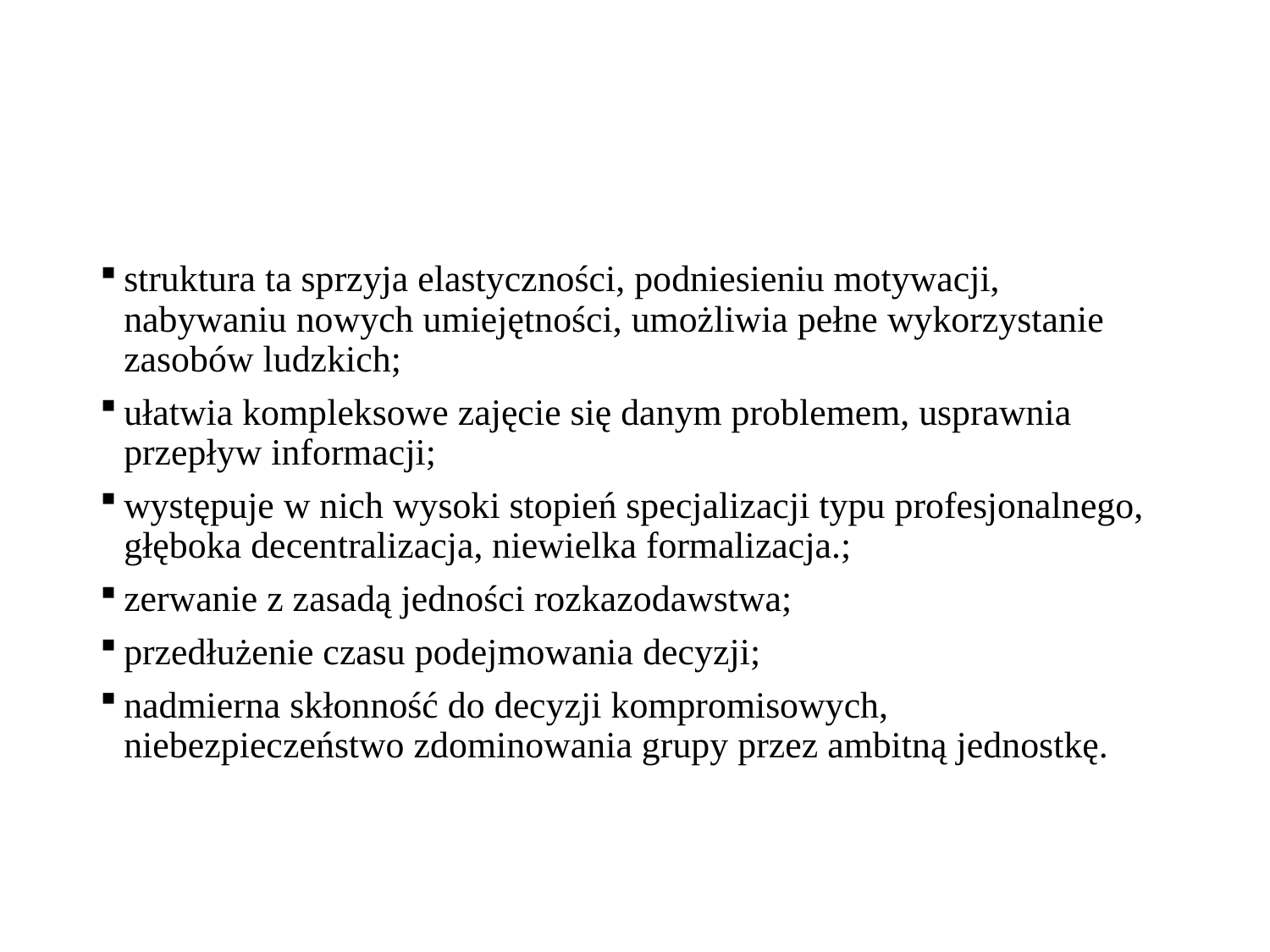

#
struktura ta sprzyja elastyczności, podniesieniu motywacji, nabywaniu nowych umiejętności, umożliwia pełne wykorzystanie zasobów ludzkich;
ułatwia kompleksowe zajęcie się danym problemem, usprawnia przepływ informacji;
występuje w nich wysoki stopień specjalizacji typu profesjonalnego, głęboka decentralizacja, niewielka formalizacja.;
zerwanie z zasadą jedności rozkazodawstwa;
przedłużenie czasu podejmowania decyzji;
nadmierna skłonność do decyzji kompromisowych, niebezpieczeństwo zdominowania grupy przez ambitną jednostkę.